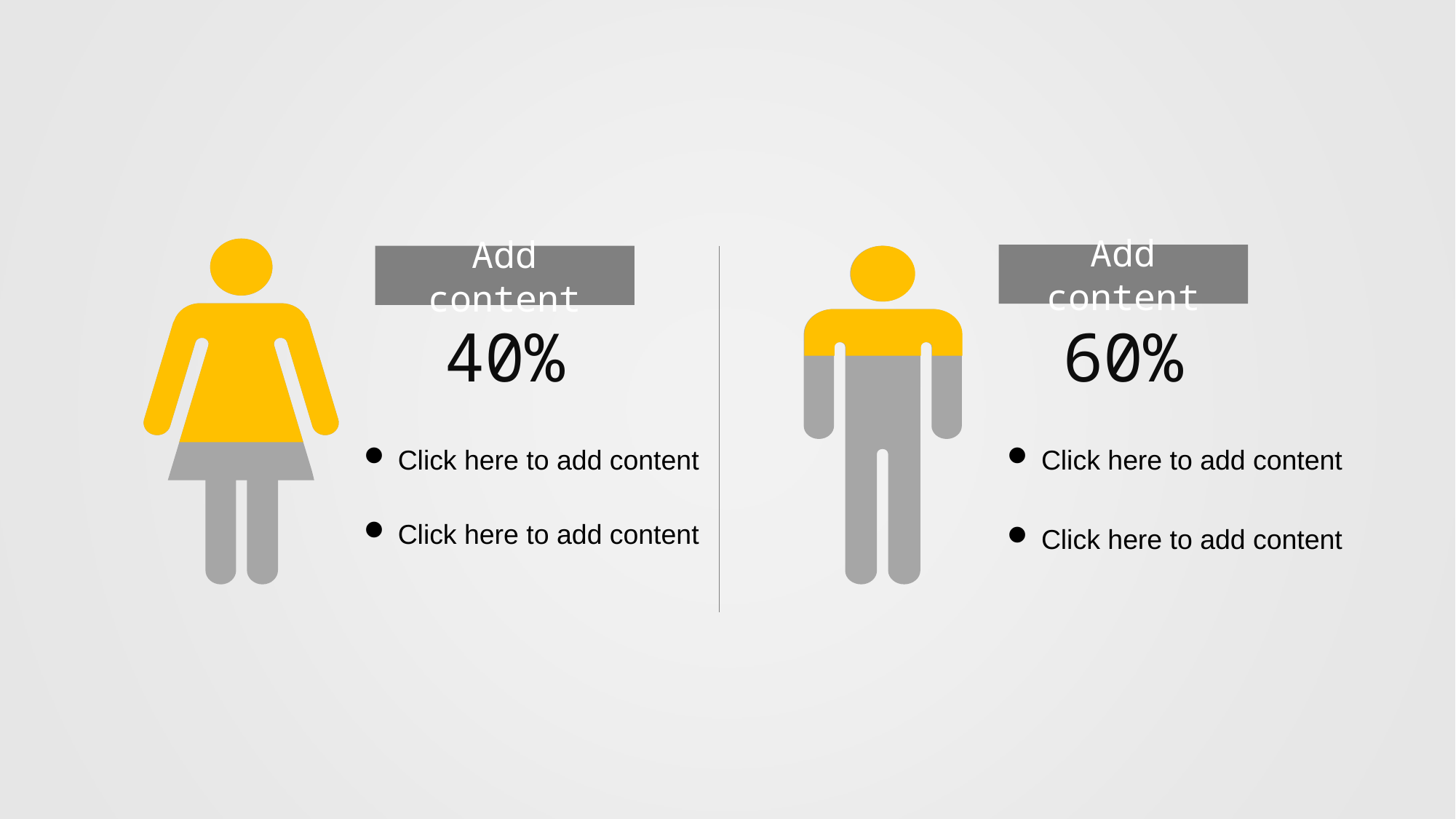

Add content

Add content

40%
60%
Click here to add content
Click here to add content
Click here to add content
Click here to add content